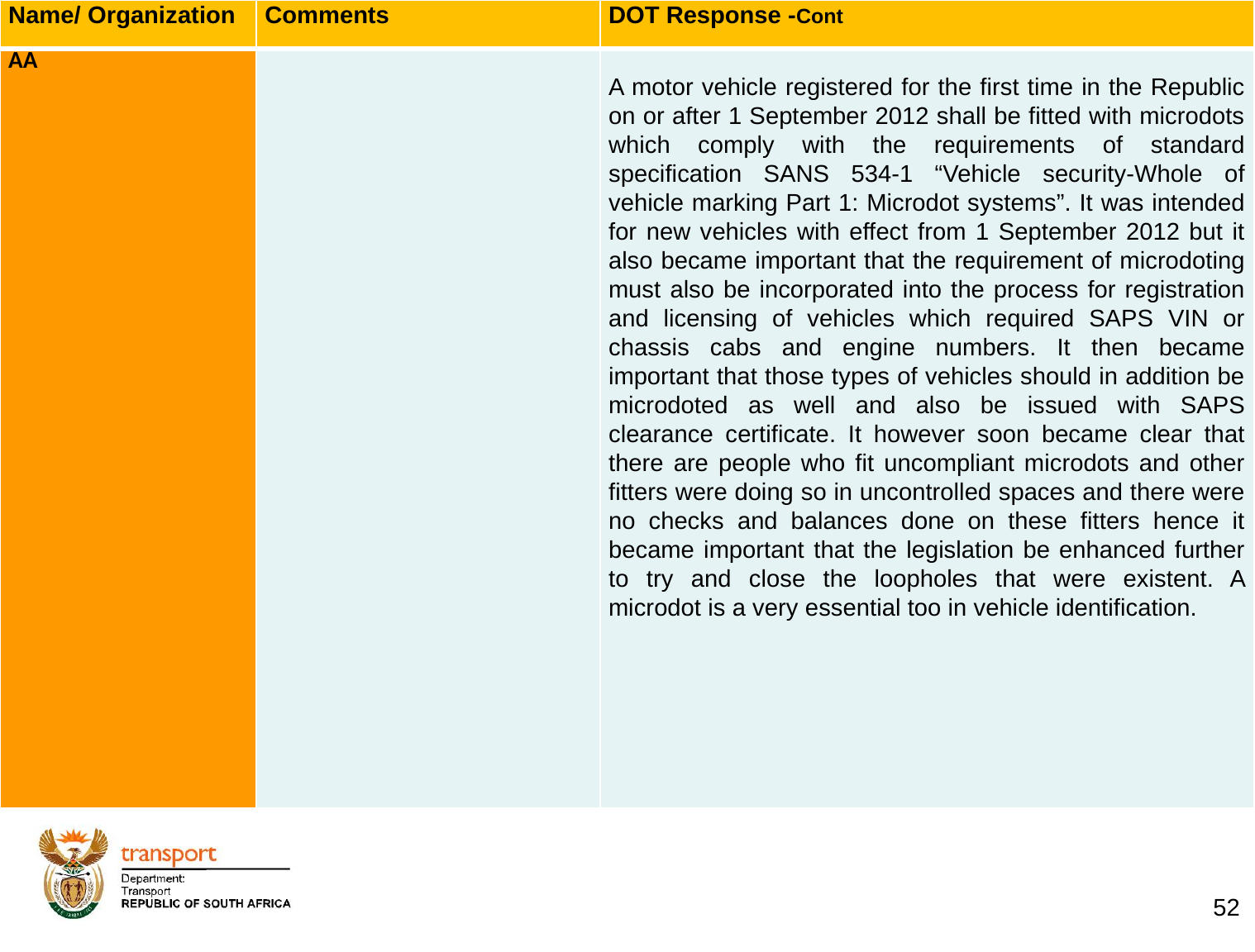

| Name/ Organization | Comments | DOT Response -Cont |
| --- | --- | --- |
| AA |  | A motor vehicle registered for the first time in the Republic on or after 1 September 2012 shall be fitted with microdots which comply with the requirements of standard specification SANS 534-1 “Vehicle security-Whole of vehicle marking Part 1: Microdot systems”. It was intended for new vehicles with effect from 1 September 2012 but it also became important that the requirement of microdoting must also be incorporated into the process for registration and licensing of vehicles which required SAPS VIN or chassis cabs and engine numbers. It then became important that those types of vehicles should in addition be microdoted as well and also be issued with SAPS clearance certificate. It however soon became clear that there are people who fit uncompliant microdots and other fitters were doing so in uncontrolled spaces and there were no checks and balances done on these fitters hence it became important that the legislation be enhanced further to try and close the loopholes that were existent. A microdot is a very essential too in vehicle identification. |
# 1. Background
52